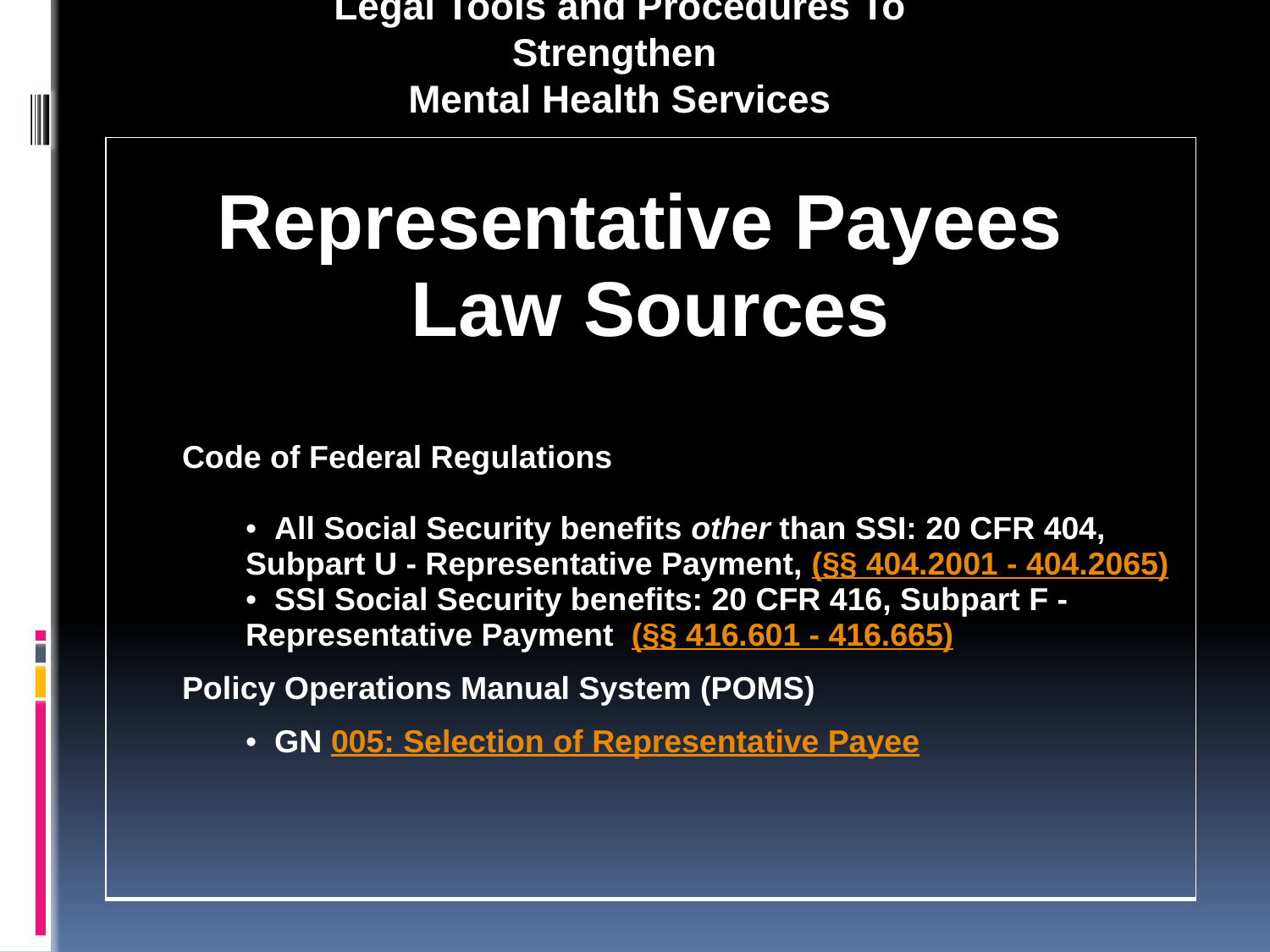

Legal Tools and Procedures To Strengthen
Mental Health Services

| Representative Payees Law Sources Code of Federal Regulations All Social Security benefits other than SSI: 20 CFR 404, Subpart U - Representative Payment, (§§ 404.2001 - 404.2065) SSI Social Security benefits: 20 CFR 416, Subpart F - Representative Payment (§§ 416.601 - 416.665) Policy Operations Manual System (POMS) GN 005: Selection of Representative Payee |
| --- |